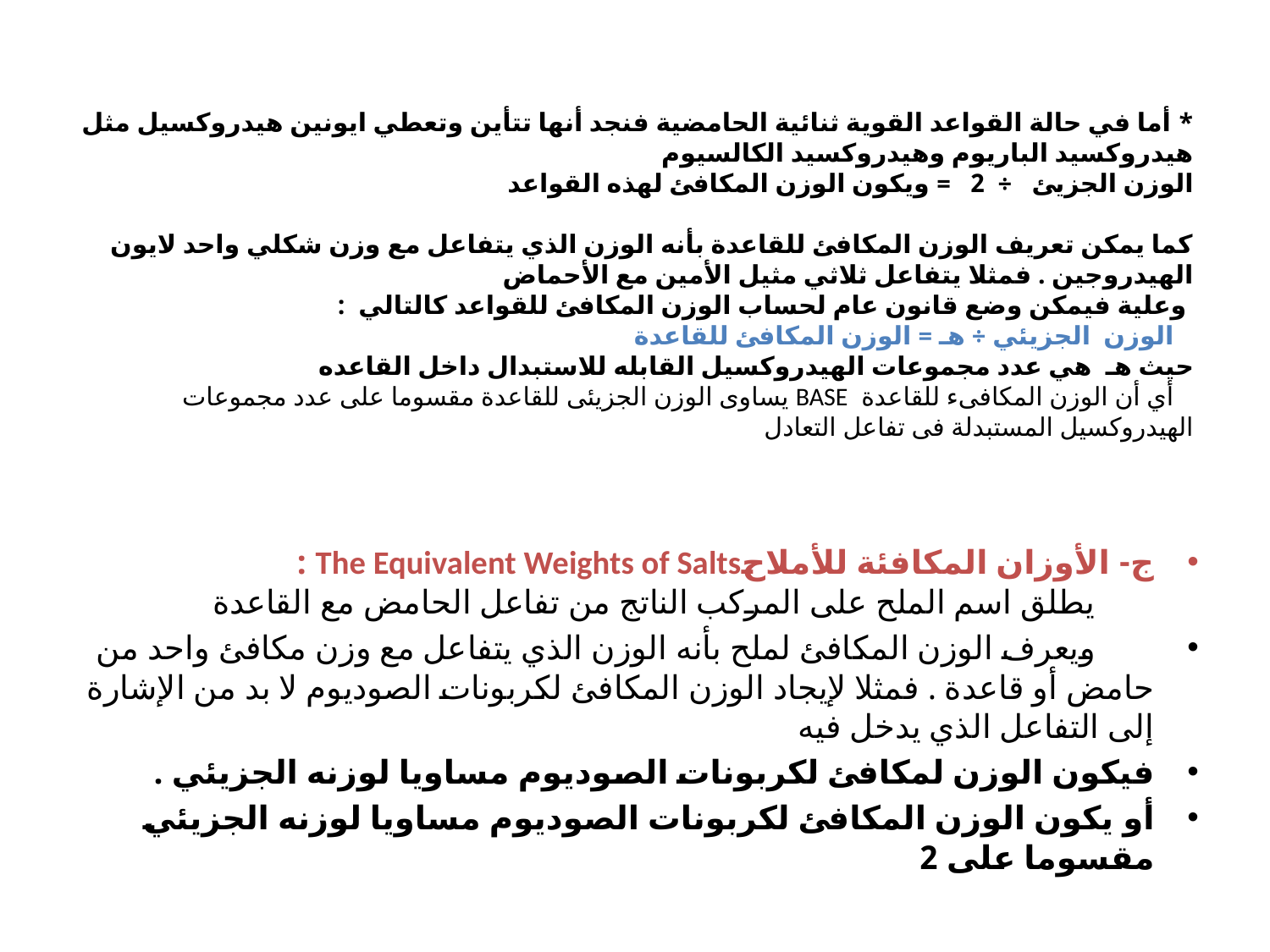

# * أما في حالة القواعد القوية ثنائية الحامضية فنجد أنها تتأين وتعطي ايونين هيدروكسيل مثل هيدروكسيد الباريوم وهيدروكسيد الكالسيوم الوزن الجزيئ   ÷  2   = ويكون الوزن المكافئ لهذه القواعد كما يمكن تعريف الوزن المكافئ للقاعدة بأنه الوزن الذي يتفاعل مع وزن شكلي واحد لايون الهيدروجين . فمثلا يتفاعل ثلاثي مثيل الأمين مع الأحماض  وعلية فيمكن وضع قانون عام لحساب الوزن المكافئ للقواعد كالتالي  : الوزن  الجزيئي ÷ هـ = الوزن المكافئ للقاعدة حيث هـ  هي عدد مجموعات الهيدروكسيل القابله للاستبدال داخل القاعده أي أن الوزن المكافىء للقاعدة  BASE يساوى الوزن الجزيئى للقاعدة مقسوما على عدد مجموعات الهيدروكسيل المستبدلة فى تفاعل التعادل
ج- الأوزان المكافئة للأملاحThe Equivalent Weights of Salts :
       يطلق اسم الملح على المركب الناتج من تفاعل الحامض مع القاعدة
       ويعرف الوزن المكافئ لملح بأنه الوزن الذي يتفاعل مع وزن مكافئ واحد من حامض أو قاعدة . فمثلا لإيجاد الوزن المكافئ لكربونات الصوديوم لا بد من الإشارة إلى التفاعل الذي يدخل فيه
فيكون الوزن لمكافئ لكربونات الصوديوم مساويا لوزنه الجزيئي .
أو يكون الوزن المكافئ لكربونات الصوديوم مساويا لوزنه الجزيئي مقسوما على 2